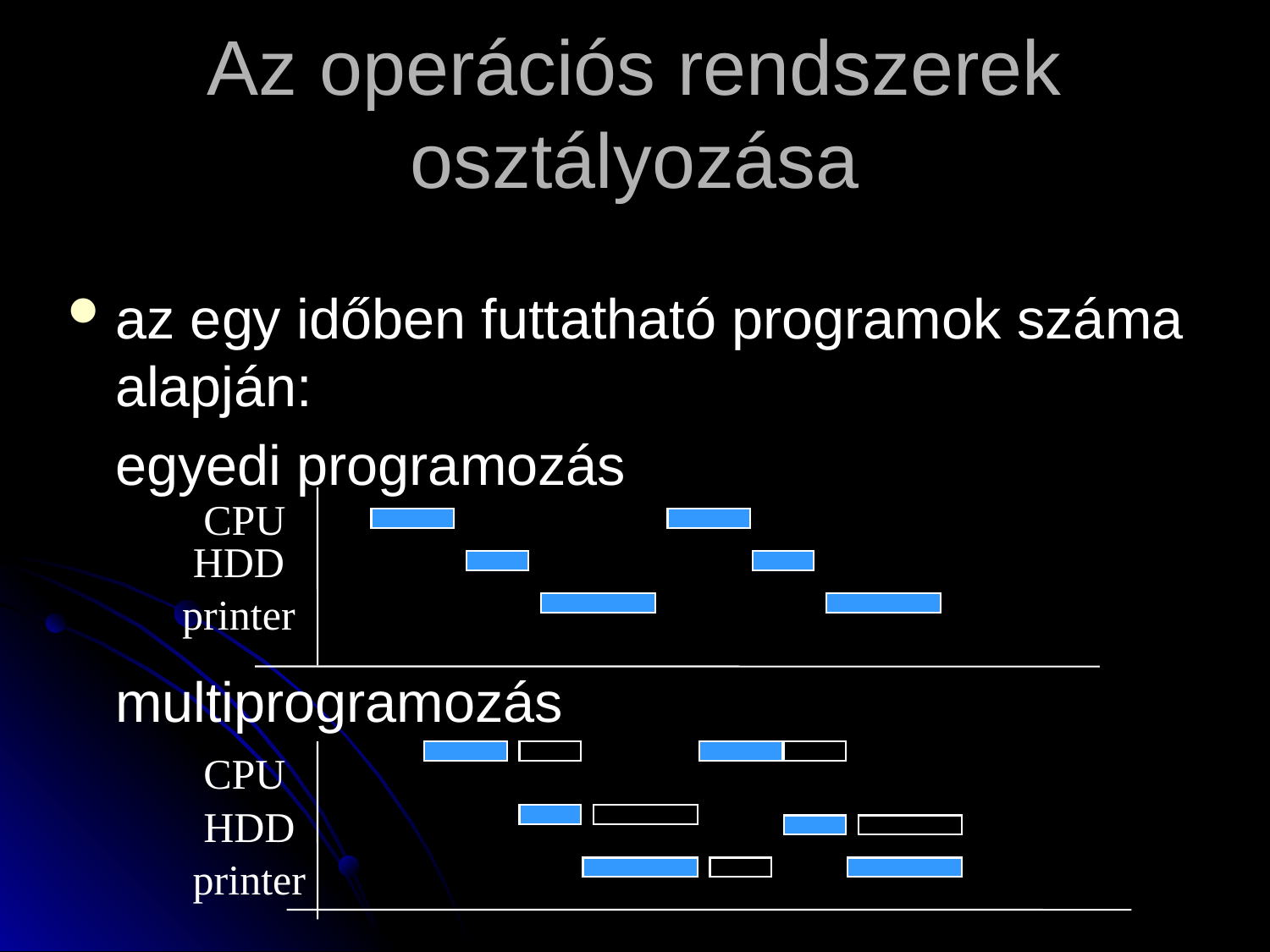

# Az operációs rendszerek osztályozása
az egy időben futtatható programok száma alapján:
	egyedi programozás

	multiprogramozás
CPU

HDD

printer

CPU

HDD

printer